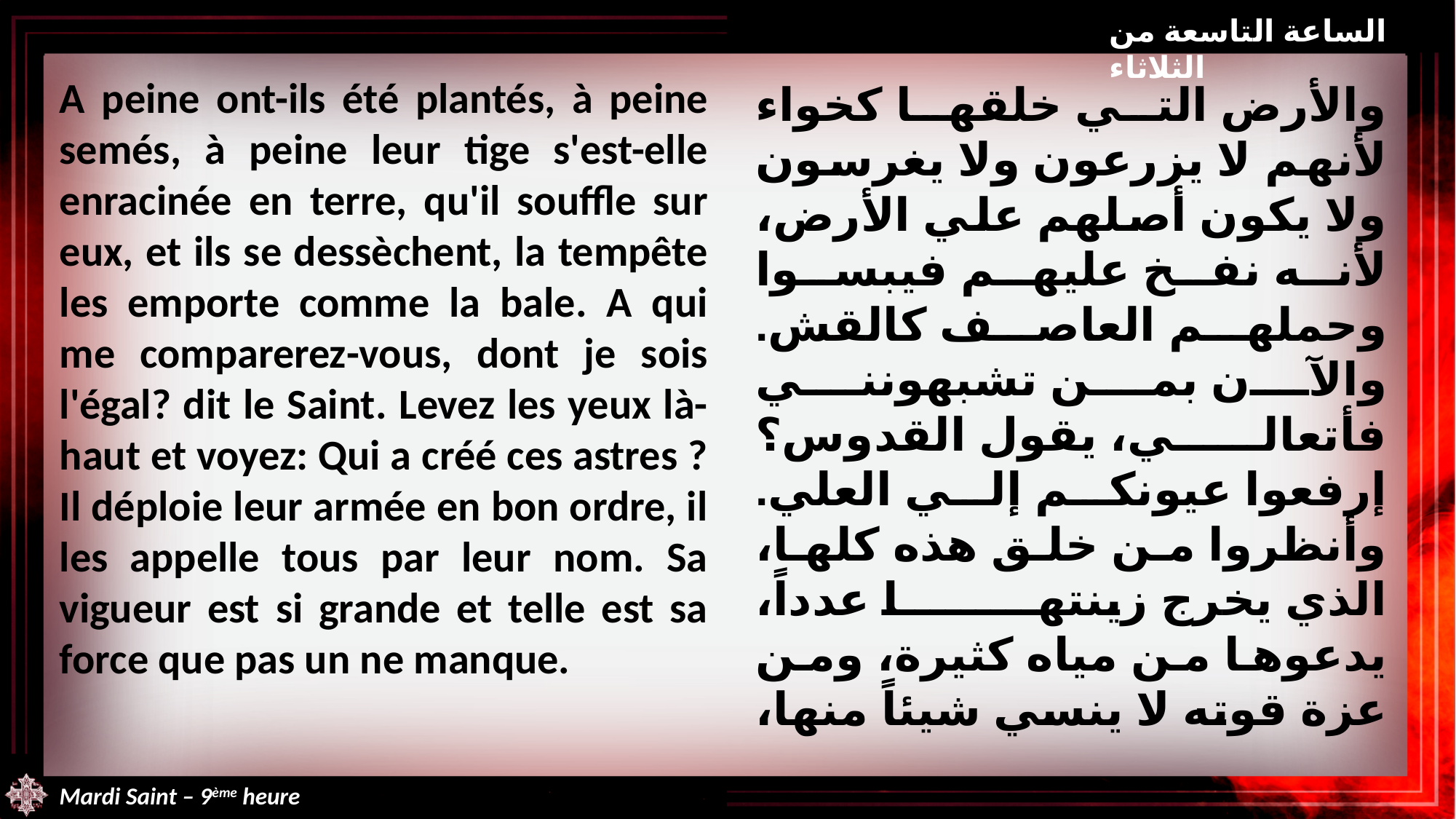

الساعة التاسعة من الثلاثاء
A peine ont-ils été plantés, à peine semés, à peine leur tige s'est-elle enracinée en terre, qu'il souffle sur eux, et ils se dessèchent, la tempête les emporte comme la bale. A qui me comparerez-vous, dont je sois l'égal? dit le Saint. Levez les yeux là-haut et voyez: Qui a créé ces astres ? Il déploie leur armée en bon ordre, il les appelle tous par leur nom. Sa vigueur est si grande et telle est sa force que pas un ne manque.
والأرض التي خلقها كخواء لأنهم لا يزرعون ولا يغرسون ولا يكون أصلهم علي الأرض، لأنه نفخ عليهم فيبسوا وحملهم العاصف كالقش. والآن بمن تشبهونني فأتعالي، يقول القدوس؟ إرفعوا عيونكم إلي العلي. وأنظروا من خلق هذه كلها، الذي يخرج زينتها عدداً، يدعوها من مياه كثيرة، ومن عزة قوته لا ينسي شيئاً منها،
Mardi Saint – 9ème heure